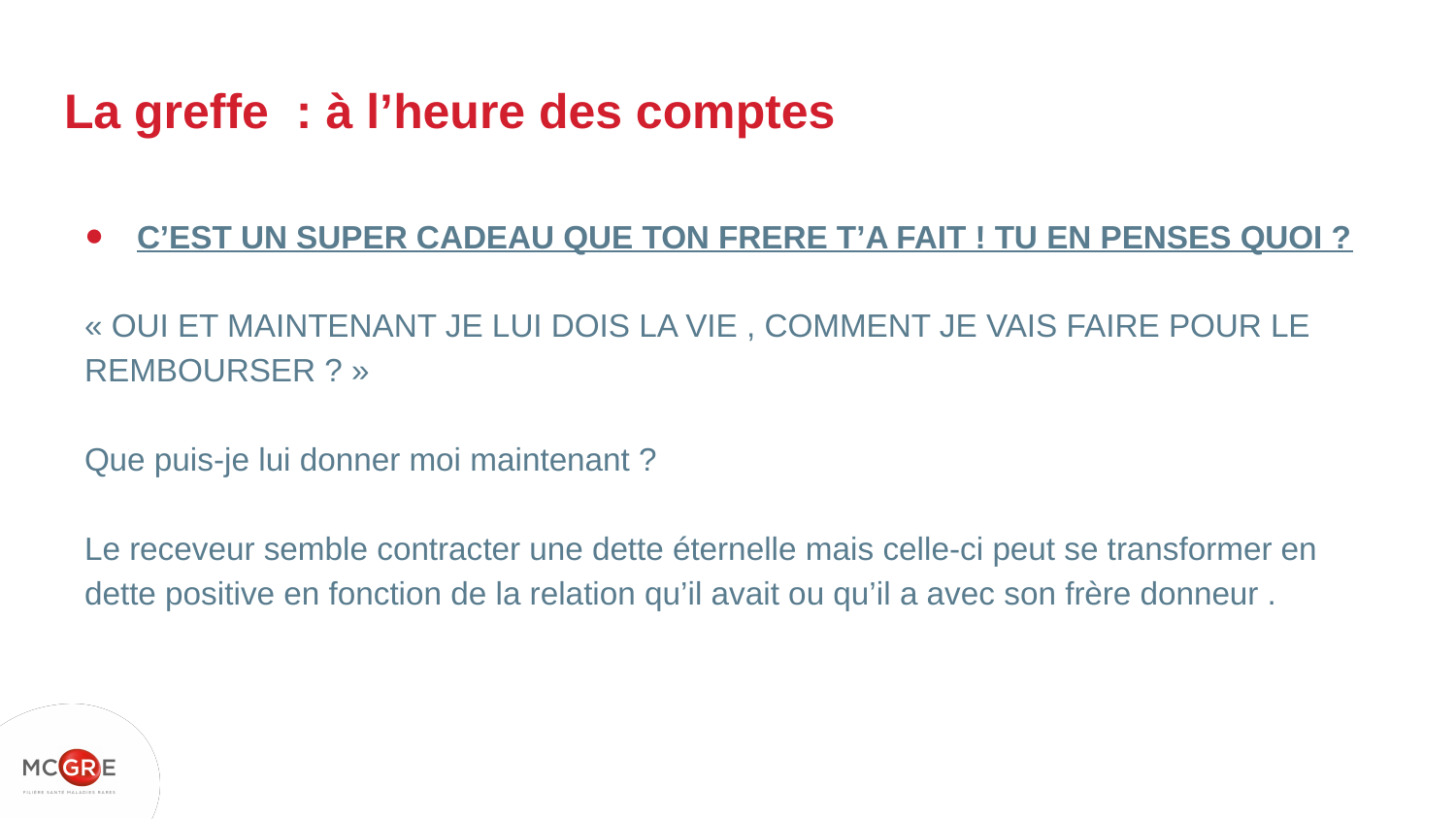

# La greffe  : à l’heure des comptes
C’EST UN SUPER CADEAU QUE TON FRERE T’A FAIT ! TU EN PENSES QUOI ?

« OUI ET MAINTENANT JE LUI DOIS LA VIE , COMMENT JE VAIS FAIRE POUR LE REMBOURSER ? »

Que puis-je lui donner moi maintenant ?

Le receveur semble contracter une dette éternelle mais celle-ci peut se transformer en dette positive en fonction de la relation qu’il avait ou qu’il a avec son frère donneur .